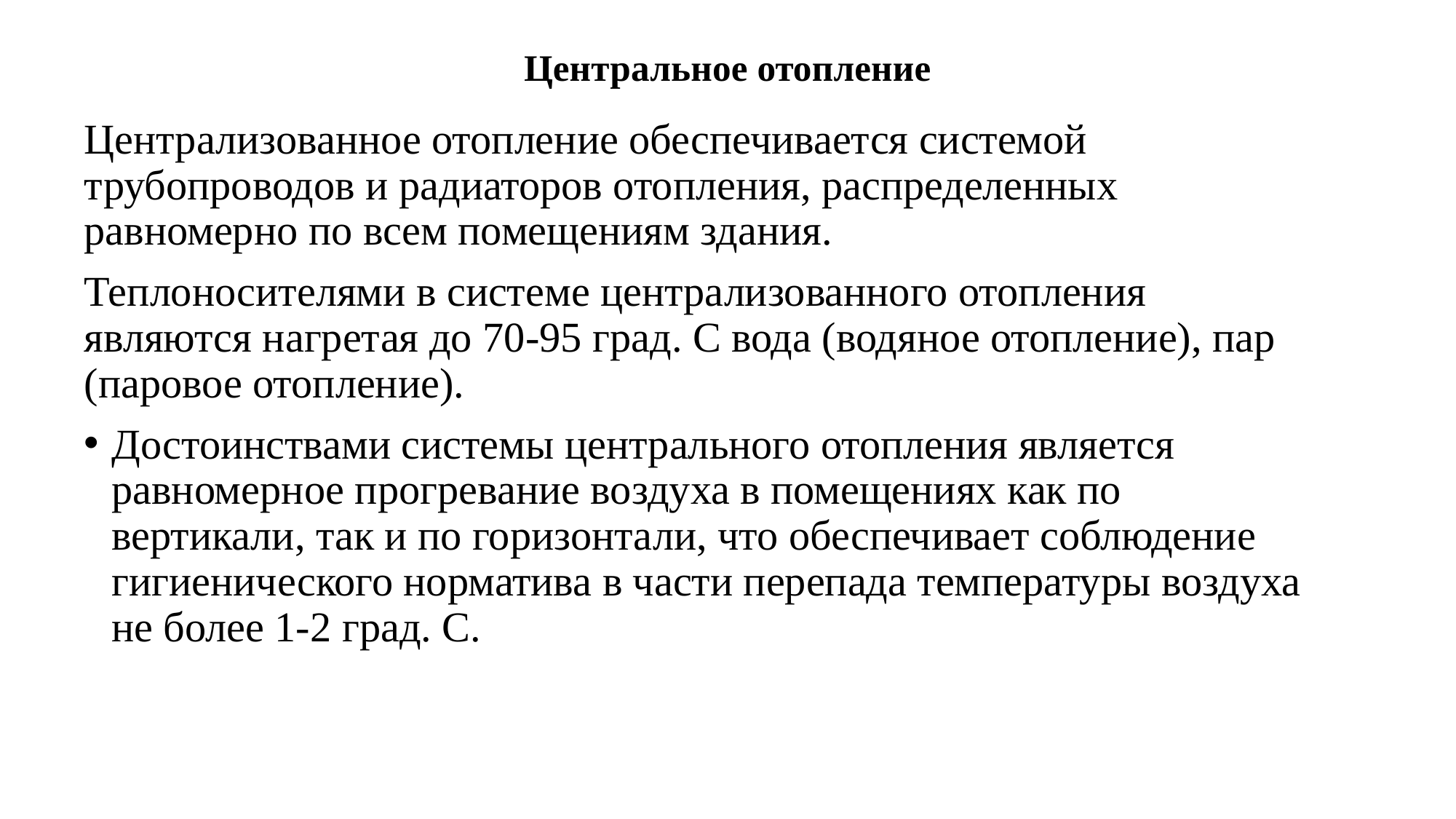

# Центральное отопление
Централизованное отопление обеспечивается системой трубопроводов и радиаторов отопления, распределенных равномерно по всем помещениям здания.
Теплоносителями в системе централизованного отопления являются нагретая до 70-95 град. С вода (водяное отопление), пар (паровое отопление).
Достоинствами системы центрального отопления является равномерное прогревание воздуха в помещениях как по вертикали, так и по горизонтали, что обеспечивает соблюдение гигиенического норматива в части перепада температуры воздуха не более 1-2 град. С.